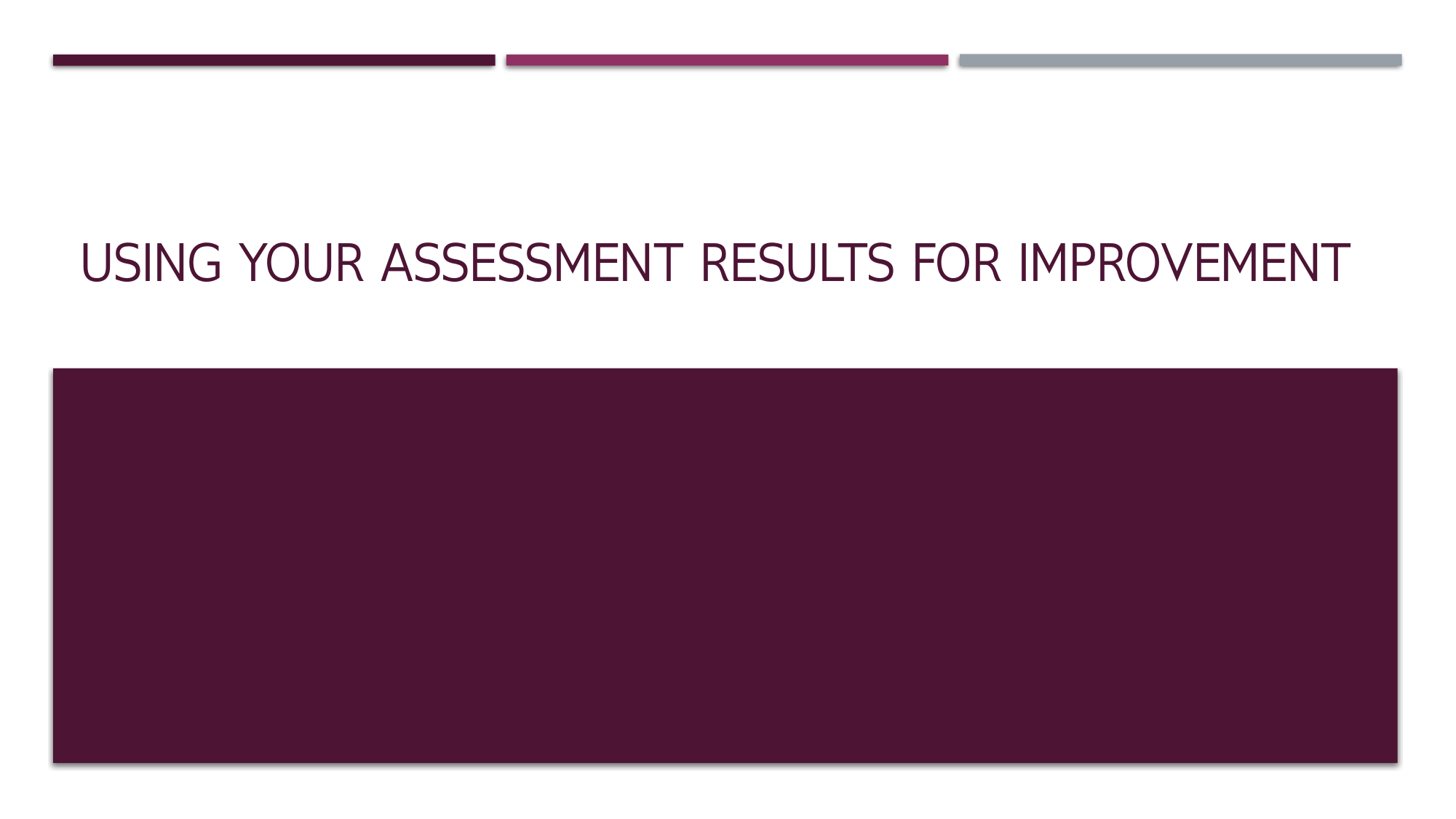

# Using your Assessment Results for Improvement